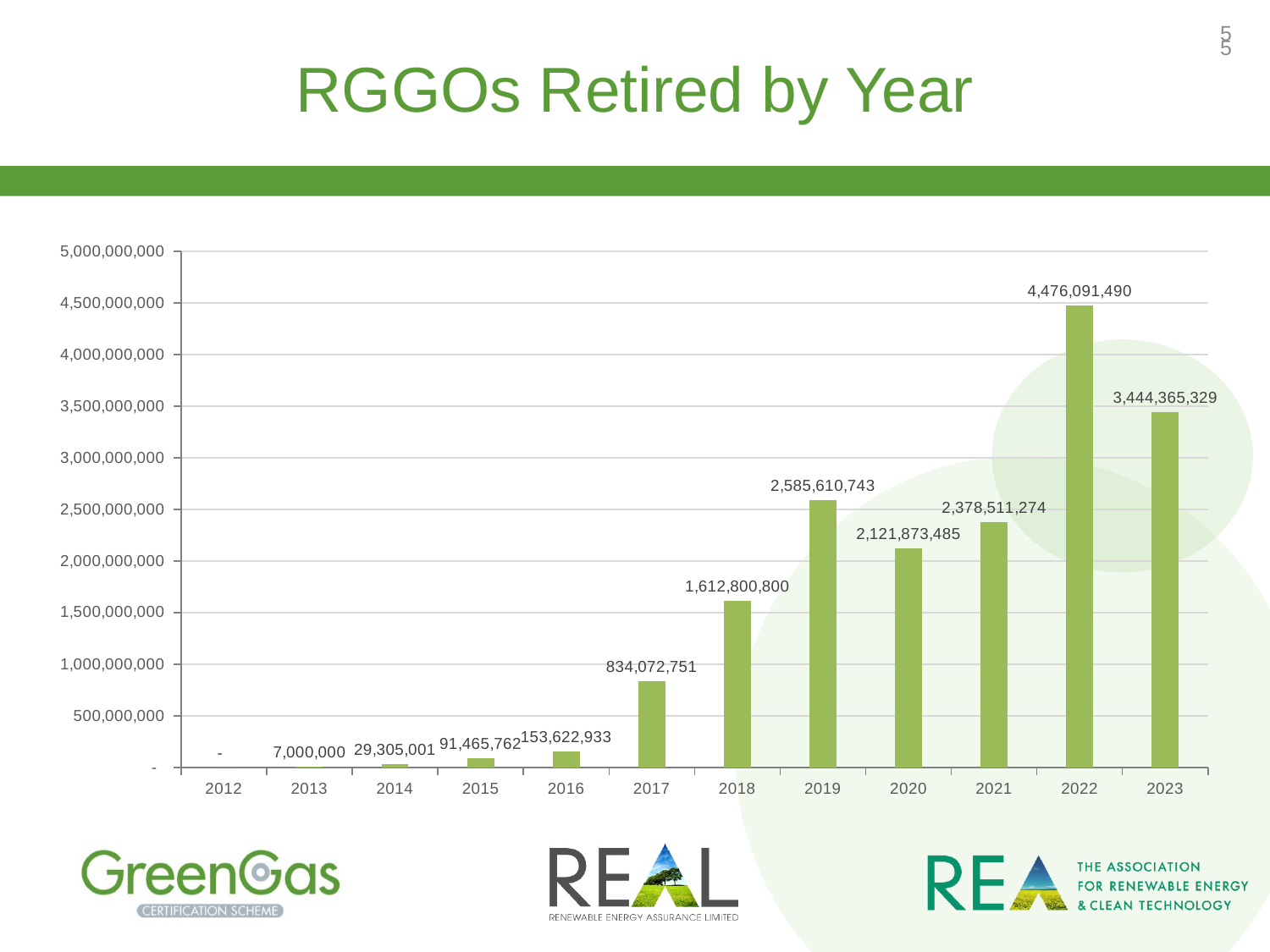

# RGGOs Retired by Year
5
5

### Chart

| Category |  RGGOs sold  |
|---|---|
| 2012 | 0.0 |
| 2013 | 7000000.0 |
| 2014 | 29305001.0 |
| 2015 | 91465762.0 |
| 2016 | 153622933.0 |
| 2017 | 834072751.0 |
| 2018 | 1612800800.0 |
| 2019 | 2585610743.0 |
| 2020 | 2121873485.0 |
| 2021 | 2378511274.0 |
| 2022 | 4476091490.0 |
| 2023 | 3444365329.0 |